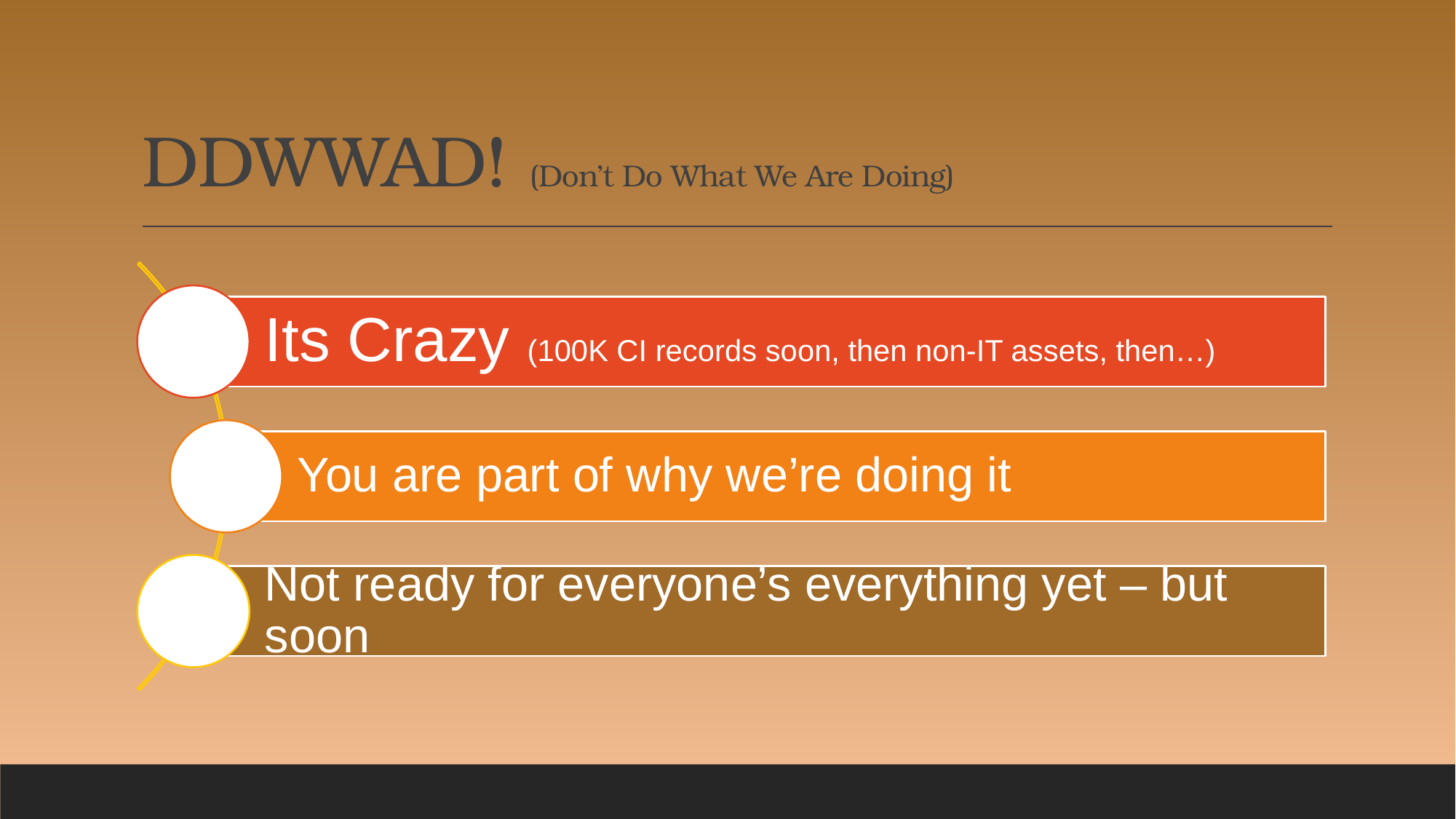

# DDWWAD! (Don’t Do What We Are Doing)
Its Crazy (100K CI records soon, then non-IT assets, then…)
You are part of why we’re doing it
Not ready for everyone’s everything yet – but soon